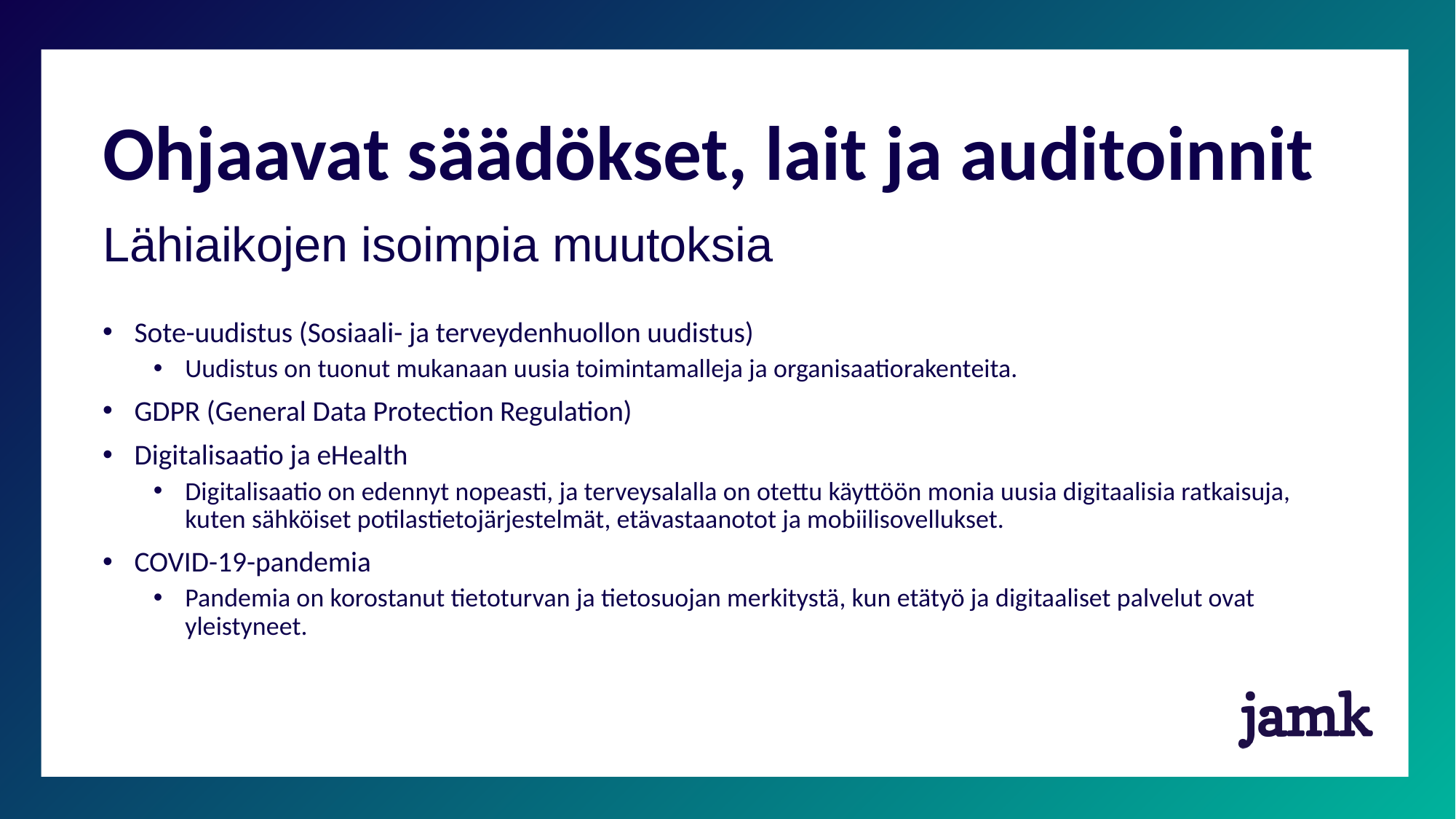

# Ohjaavat säädökset, lait ja auditoinnit
Lähiaikojen isoimpia muutoksia
Sote-uudistus (Sosiaali- ja terveydenhuollon uudistus)
Uudistus on tuonut mukanaan uusia toimintamalleja ja organisaatiorakenteita.
GDPR (General Data Protection Regulation)
Digitalisaatio ja eHealth
Digitalisaatio on edennyt nopeasti, ja terveysalalla on otettu käyttöön monia uusia digitaalisia ratkaisuja, kuten sähköiset potilastietojärjestelmät, etävastaanotot ja mobiilisovellukset.
COVID-19-pandemia
Pandemia on korostanut tietoturvan ja tietosuojan merkitystä, kun etätyö ja digitaaliset palvelut ovat yleistyneet.